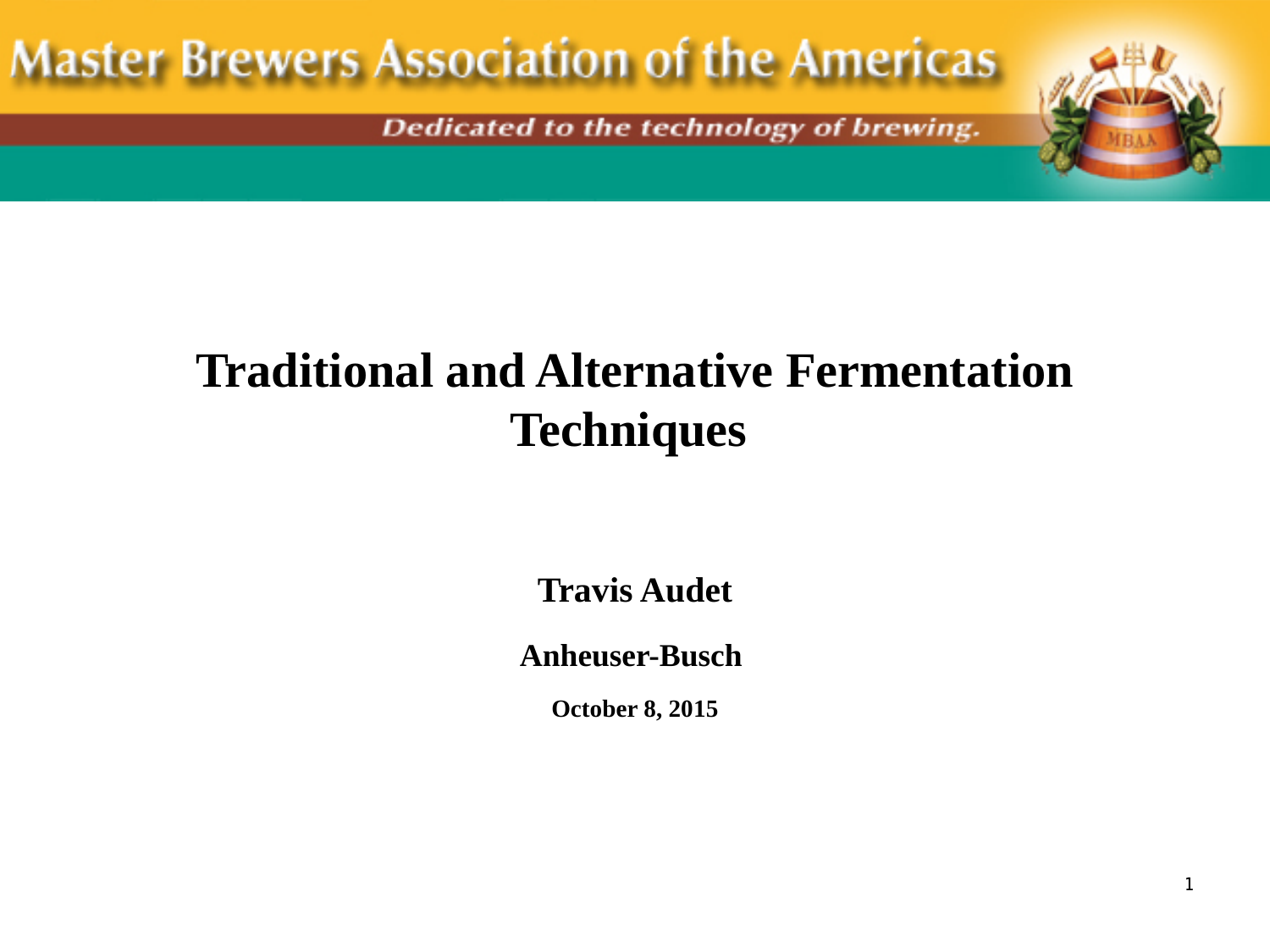

# Traditional and Alternative Fermentation Techniques
Travis Audet
Anheuser-Busch
October 8, 2015

1